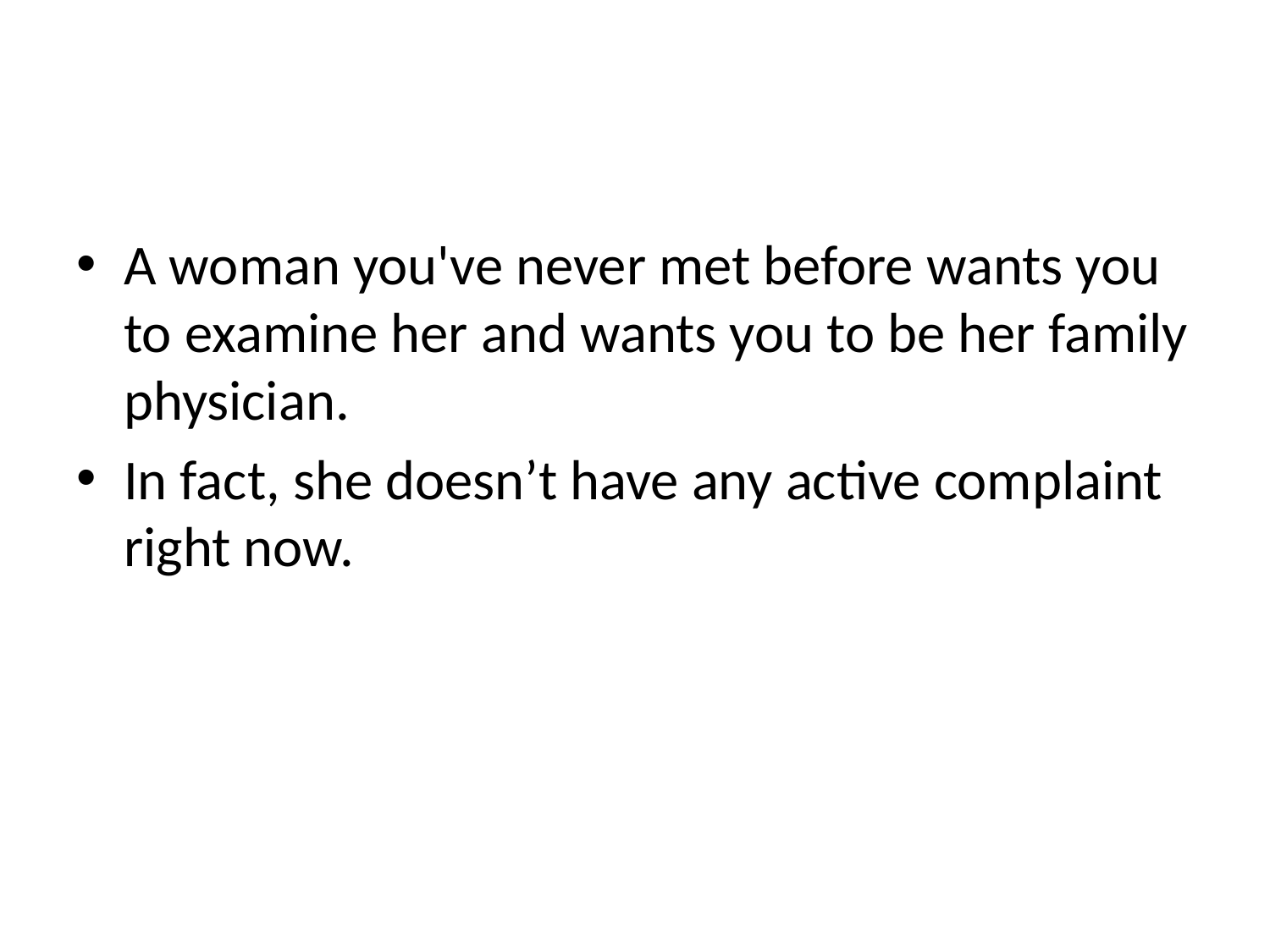

#
A woman you've never met before wants you to examine her and wants you to be her family physician.
In fact, she doesn’t have any active complaint right now.